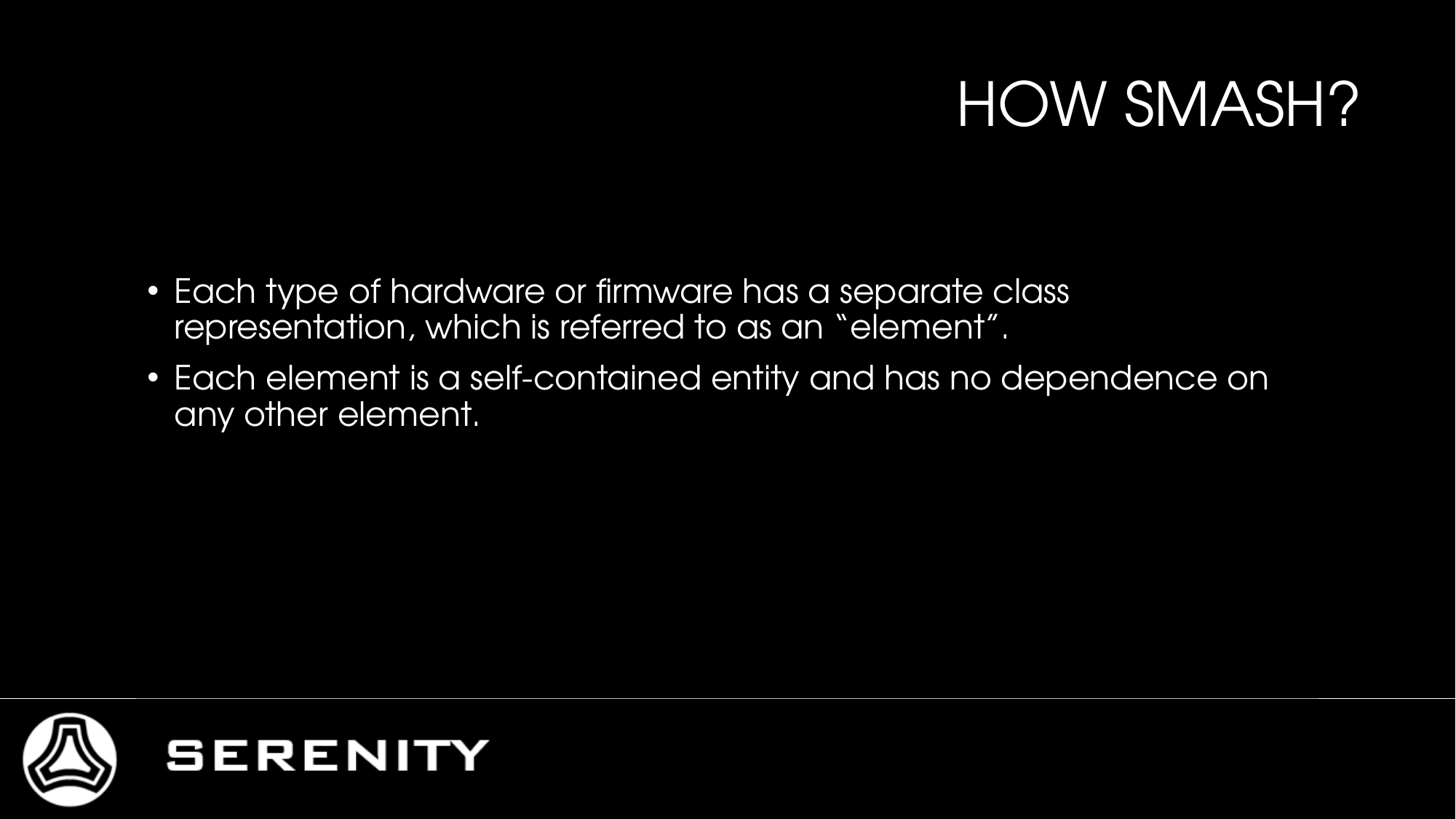

# HOW SMASH?
Each type of hardware or firmware has a separate class representation, which is referred to as an “element”.
Each element is a self-contained entity and has no dependence on any other element.